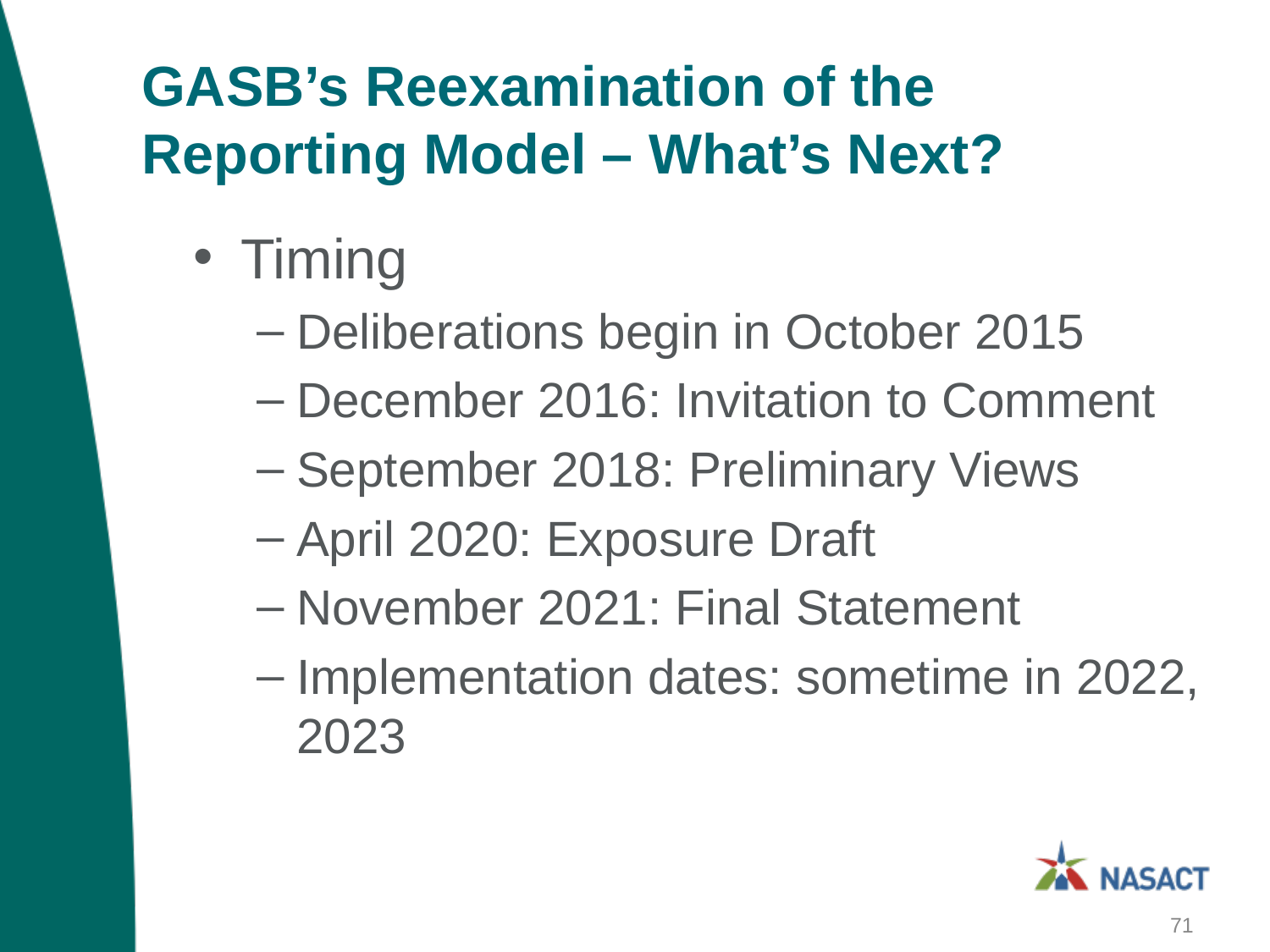

# GASB’s Reexamination of the Reporting Model – What’s Next?
Timing
Deliberations begin in October 2015
December 2016: Invitation to Comment
September 2018: Preliminary Views
April 2020: Exposure Draft
November 2021: Final Statement
Implementation dates: sometime in 2022, 2023

71